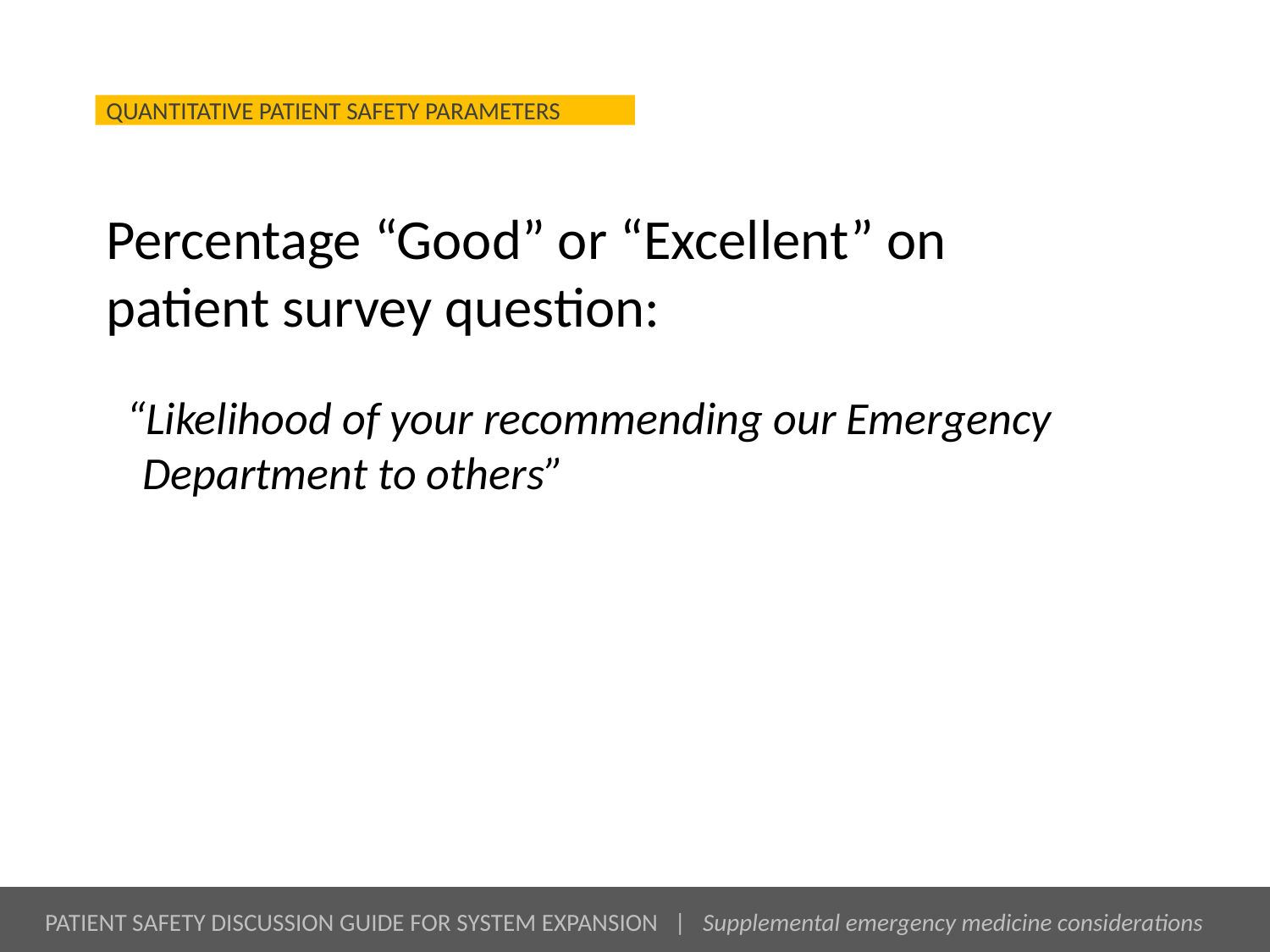

# Percentage “Good” or “Excellent” on patient survey question:
“Likelihood of your recommending our Emergency Department to others”